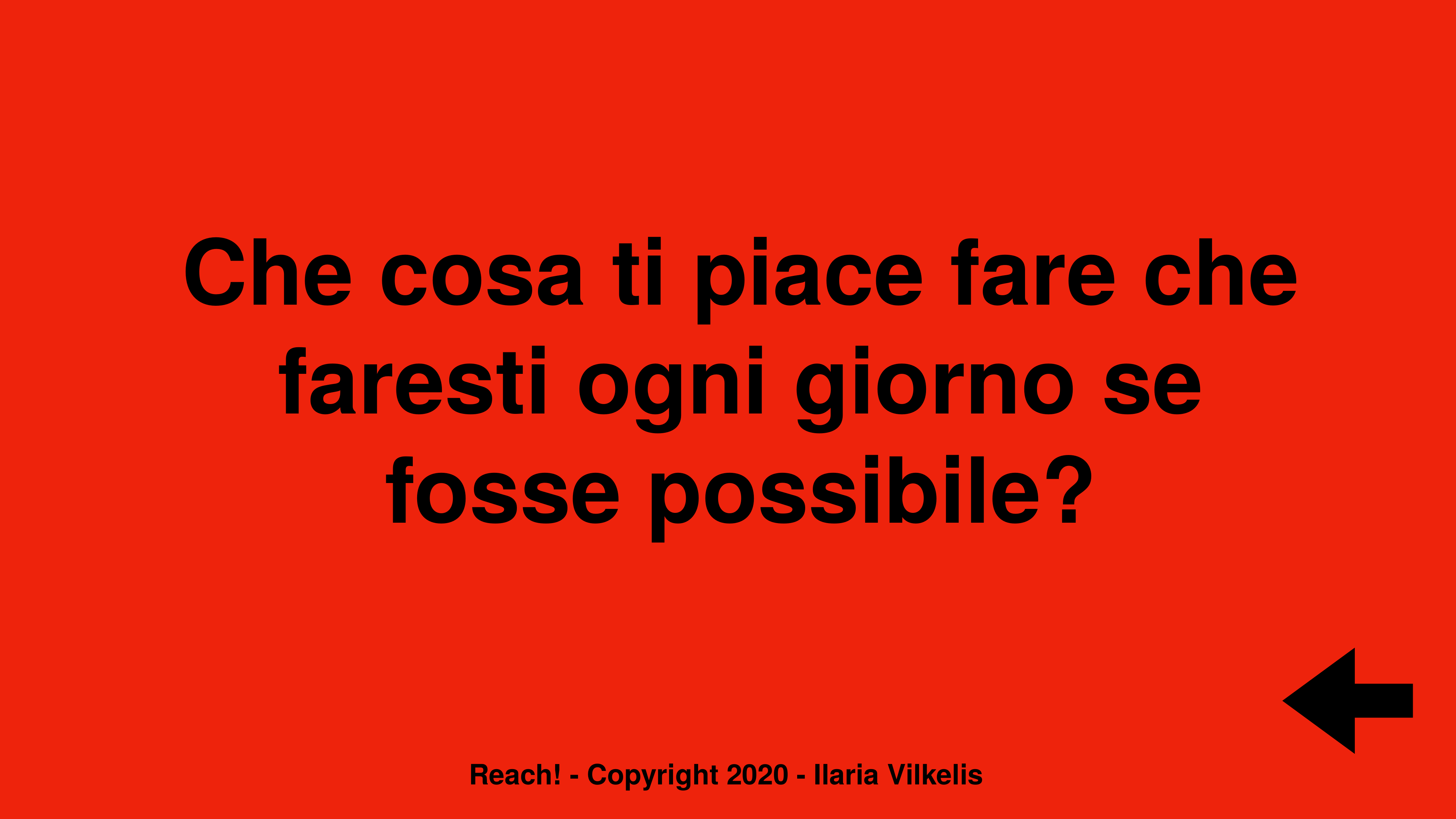

Che cosa ti piace fare che faresti ogni giorno se fosse possibile?